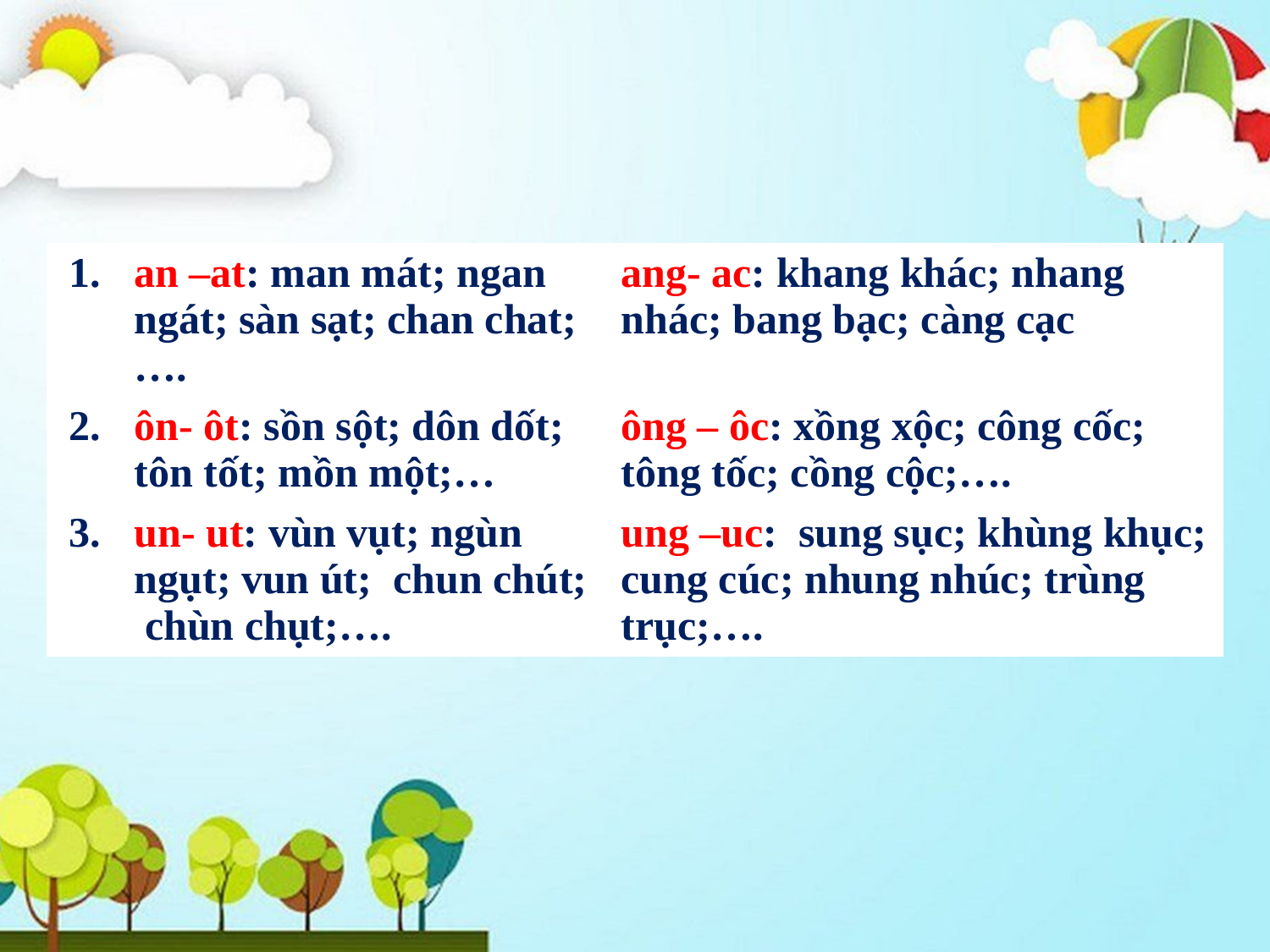

| 1. | an –at: man mát; ngan ngát; sàn sạt; chan chat;…. | ang- ac: khang khác; nhang nhác; bang bạc; càng cạc |
| --- | --- | --- |
| 2. | ôn- ôt: sồn sột; dôn dốt; tôn tốt; mồn một;… | ông – ôc: xồng xộc; công cốc; tông tốc; cồng cộc;…. |
| 3. | un- ut: vùn vụt; ngùn ngụt; vun út; chun chút; chùn chụt;…. | ung –uc: sung sục; khùng khục; cung cúc; nhung nhúc; trùng trục;…. |